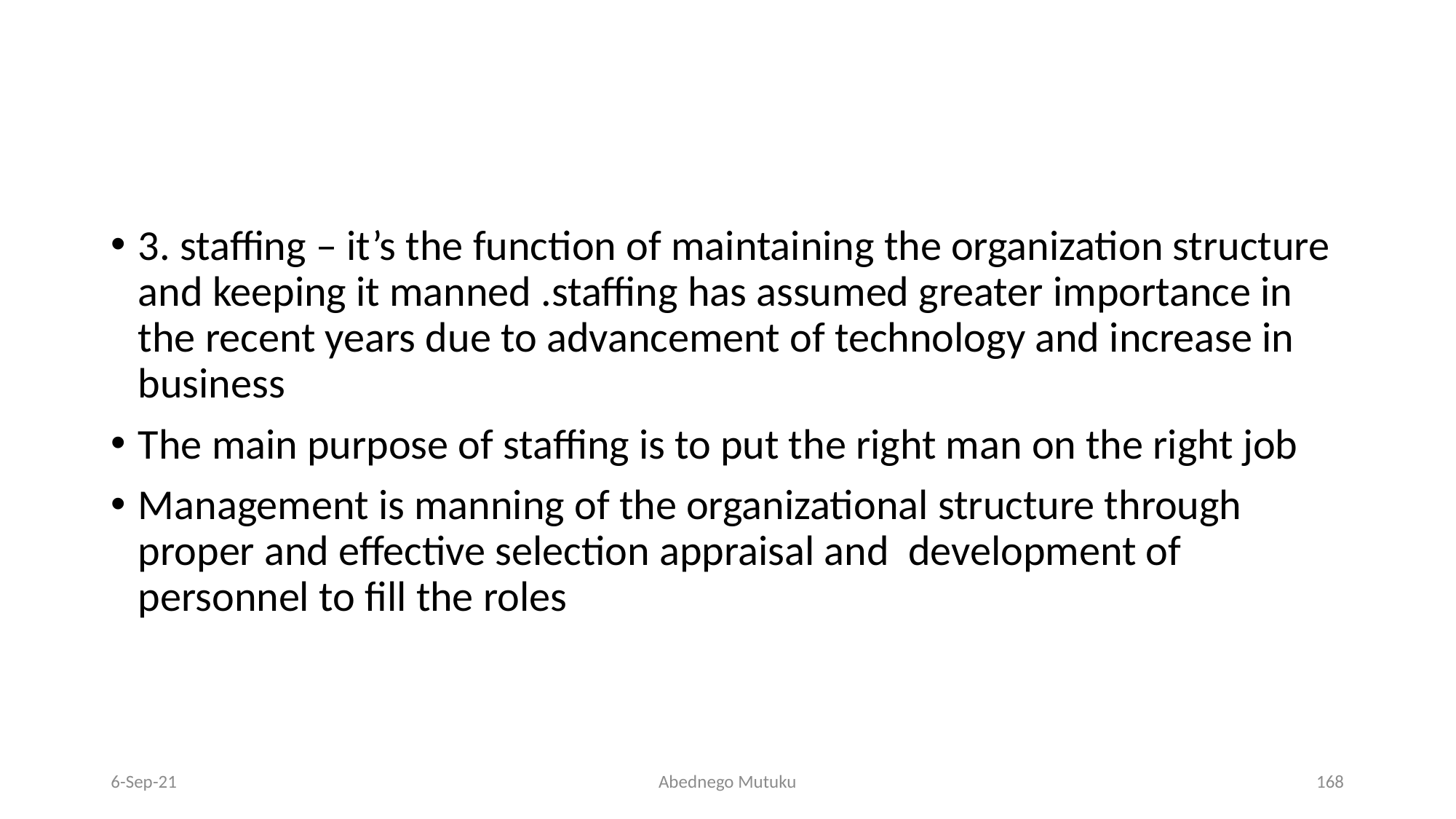

#
3. staffing – it’s the function of maintaining the organization structure and keeping it manned .staffing has assumed greater importance in the recent years due to advancement of technology and increase in business
The main purpose of staffing is to put the right man on the right job
Management is manning of the organizational structure through proper and effective selection appraisal and  development of personnel to fill the roles
6-Sep-21
Abednego Mutuku
168